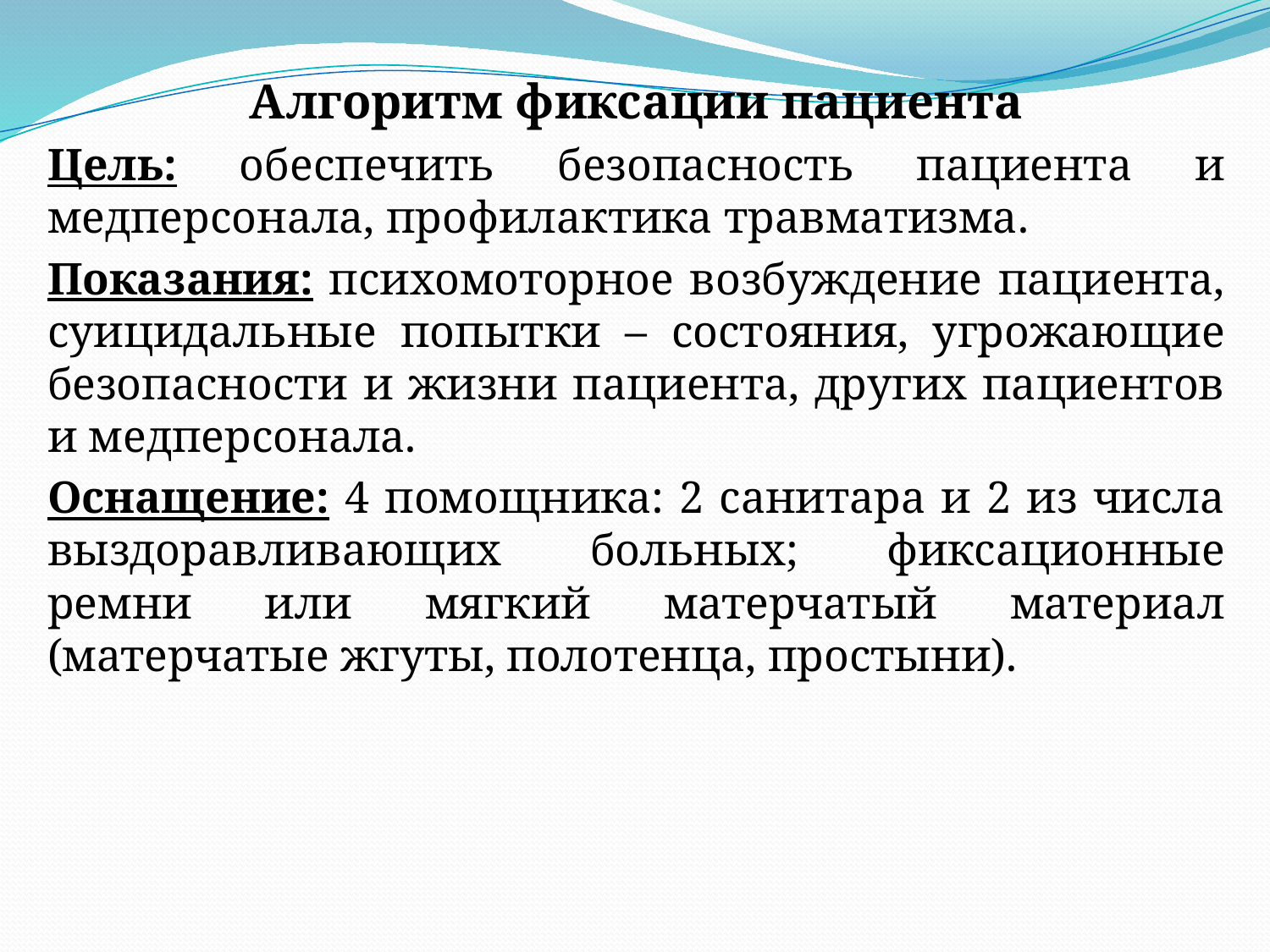

Алгоритм фиксации пациента
Цель: обеспечить безопасность пациента и медперсонала, профилактика травматизма.
Показания: психомоторное возбуждение пациента, суицидальные попытки – состояния, угрожающие безопасности и жизни пациента, других пациентов и медперсонала.
Оснащение: 4 помощника: 2 санитара и 2 из числа выздоравливающих больных; фиксационные ремни или мягкий матерчатый материал (матерчатые жгуты, полотенца, простыни).